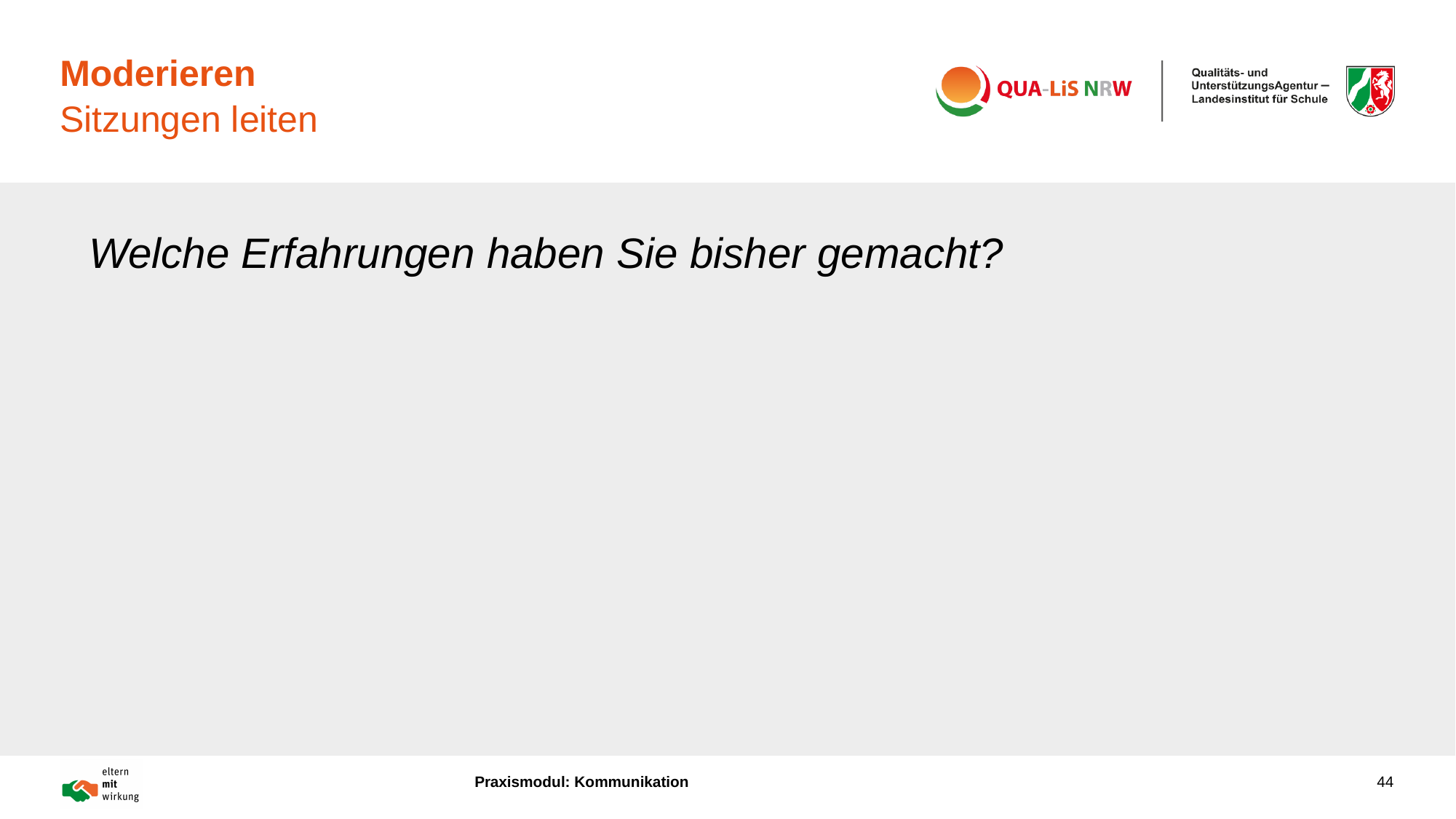

# Moderieren Sitzungen leiten
Welche Erfahrungen haben Sie bisher gemacht?

Praxismodul: Kommunikation
44